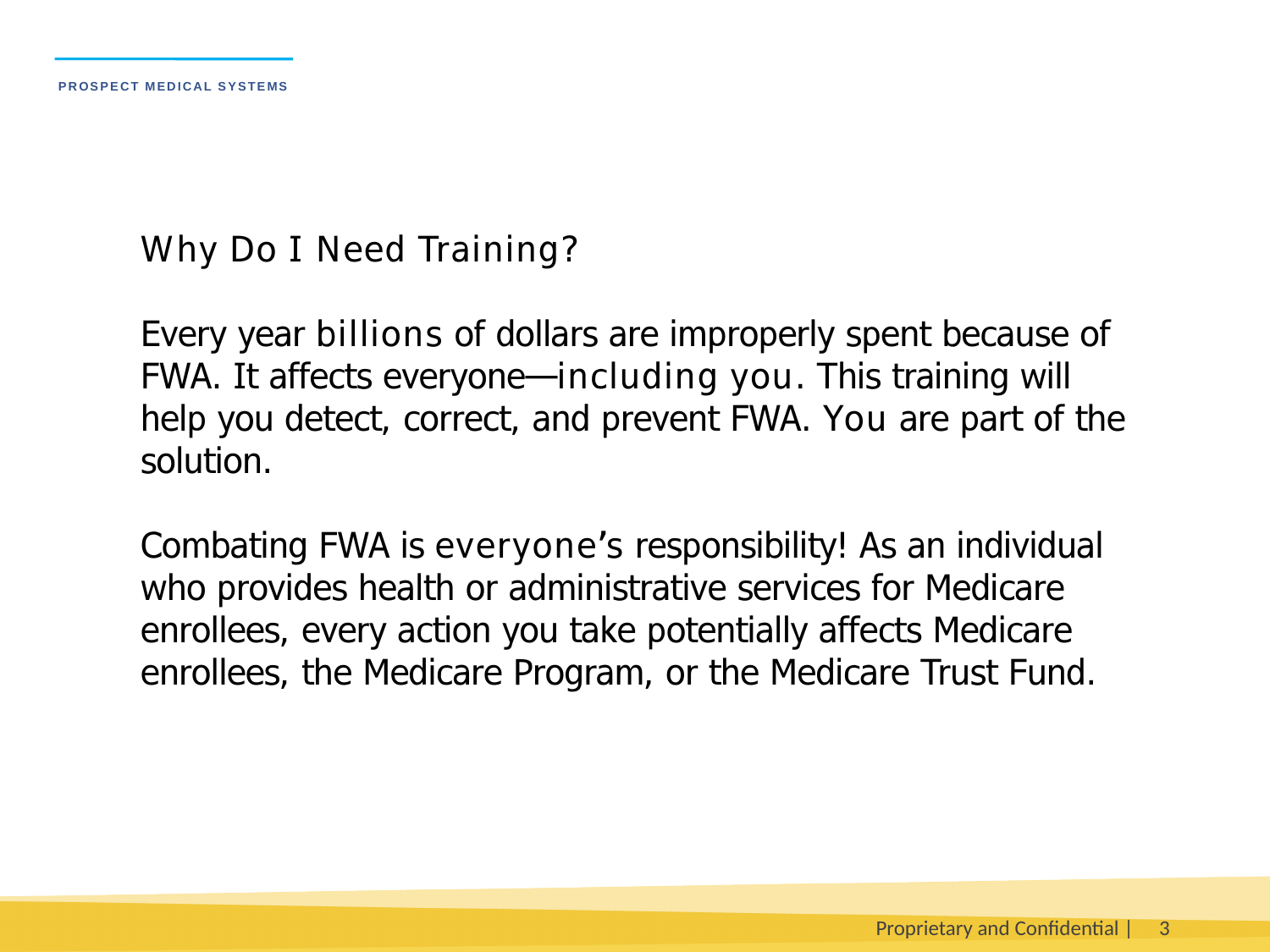

Why Do I Need Training?

Every year billions of dollars are improperly spent because of FWA. It affects everyone—including you. This training will help you detect, correct, and prevent FWA. You are part of the solution.

Combating FWA is everyone’s responsibility! As an individual who provides health or administrative services for Medicare enrollees, every action you take potentially affects Medicare enrollees, the Medicare Program, or the Medicare Trust Fund.
Proprietary and Confidential |
3